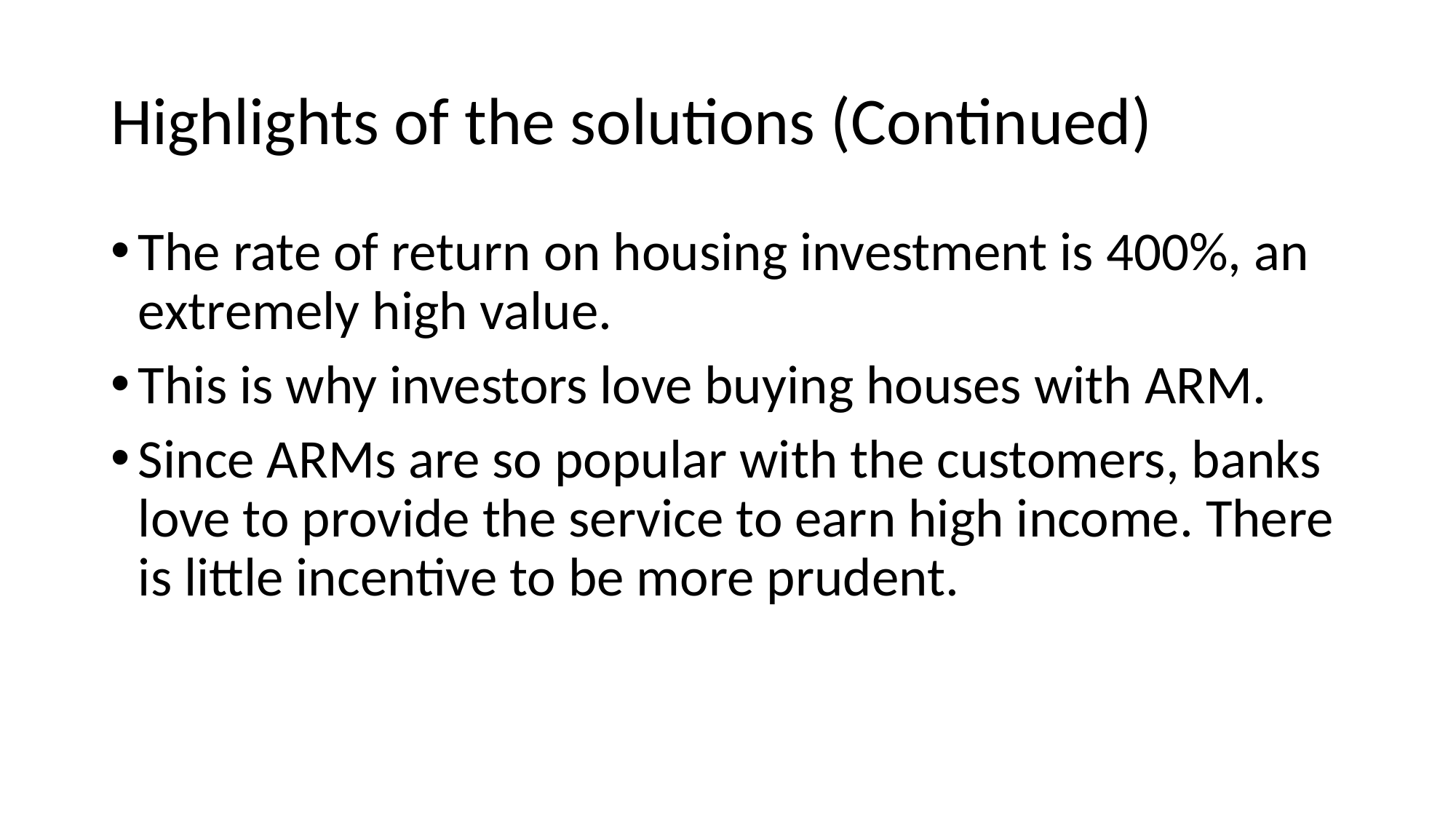

# Highlights of the solutions (Continued)
The rate of return on housing investment is 400%, an extremely high value.
This is why investors love buying houses with ARM.
Since ARMs are so popular with the customers, banks love to provide the service to earn high income. There is little incentive to be more prudent.